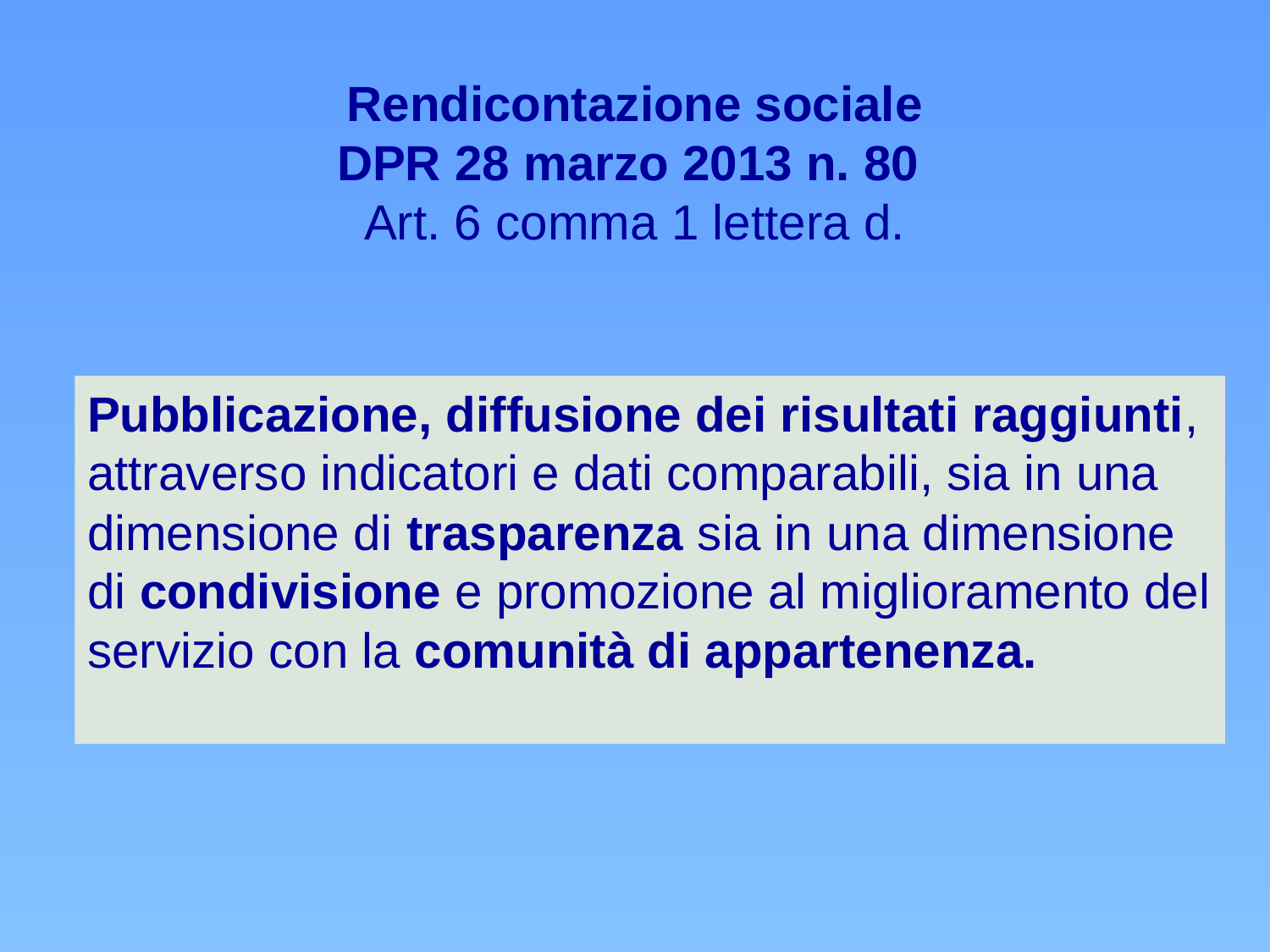

Rendicontazione sociale
DPR 28 marzo 2013 n. 80
Art. 6 comma 1 lettera d.

Pubblicazione, diffusione dei risultati raggiunti, attraverso indicatori e dati comparabili, sia in una dimensione di trasparenza sia in una dimensione di condivisione e promozione al miglioramento del servizio con la comunità di appartenenza.